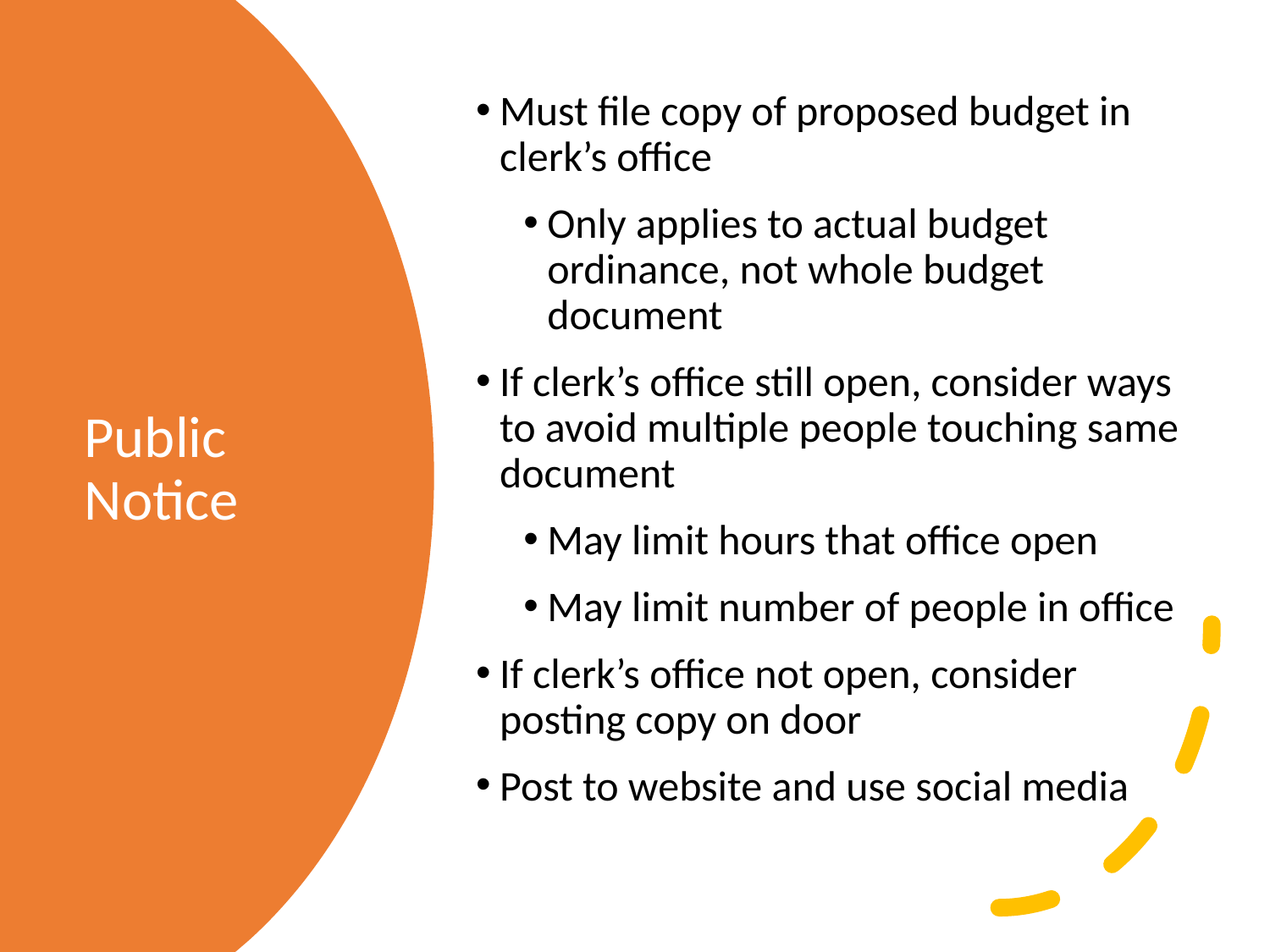

Must file copy of proposed budget in clerk’s office
Only applies to actual budget ordinance, not whole budget document
If clerk’s office still open, consider ways to avoid multiple people touching same document
May limit hours that office open
May limit number of people in office
If clerk’s office not open, consider posting copy on door
Post to website and use social media

# Public Notice